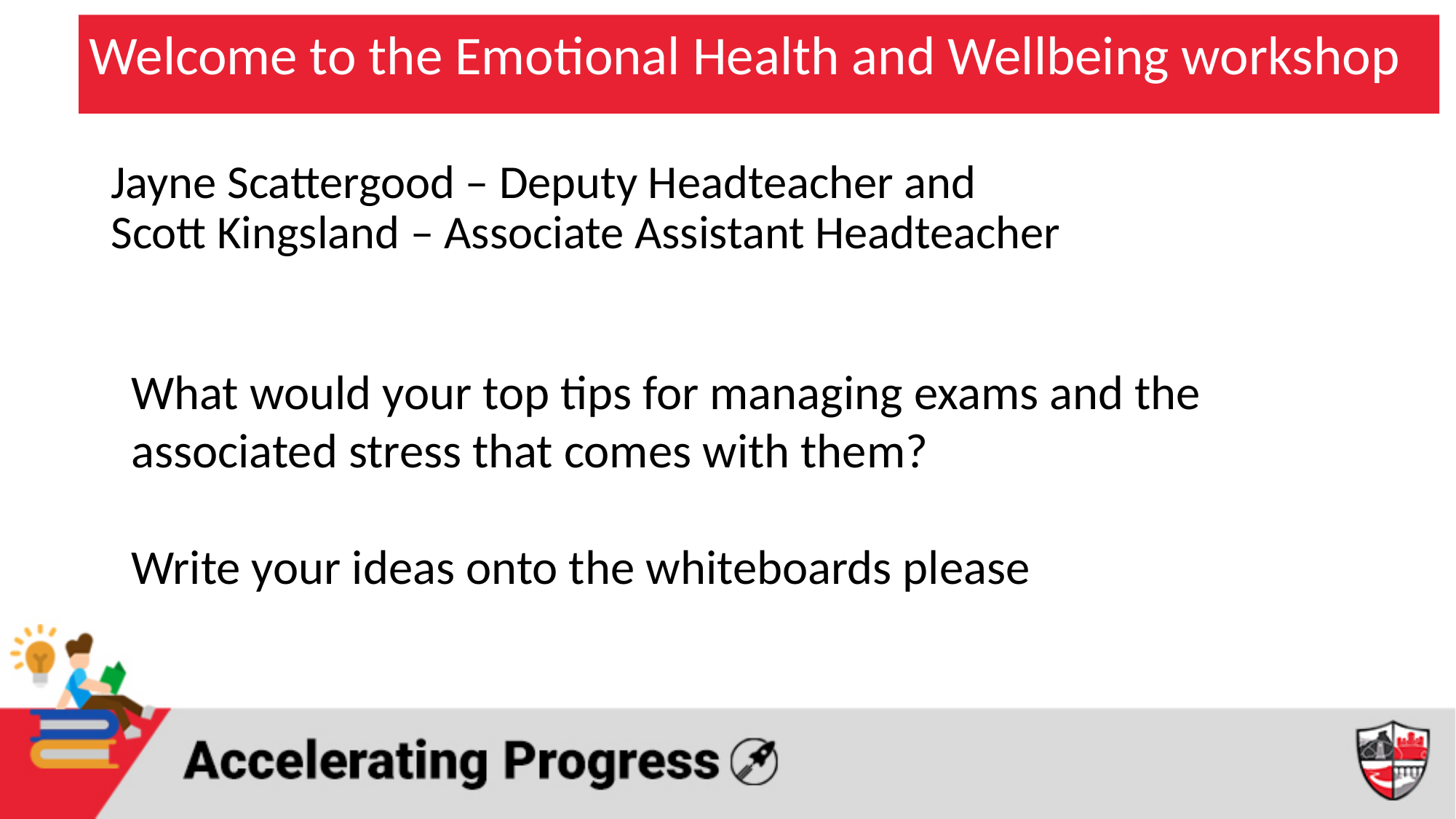

Welcome to the Emotional Health and Wellbeing workshop
# Jayne Scattergood – Deputy Headteacher and Scott Kingsland – Associate Assistant Headteacher

What would your top tips for managing exams and the associated stress that comes with them?

Write your ideas onto the whiteboards please